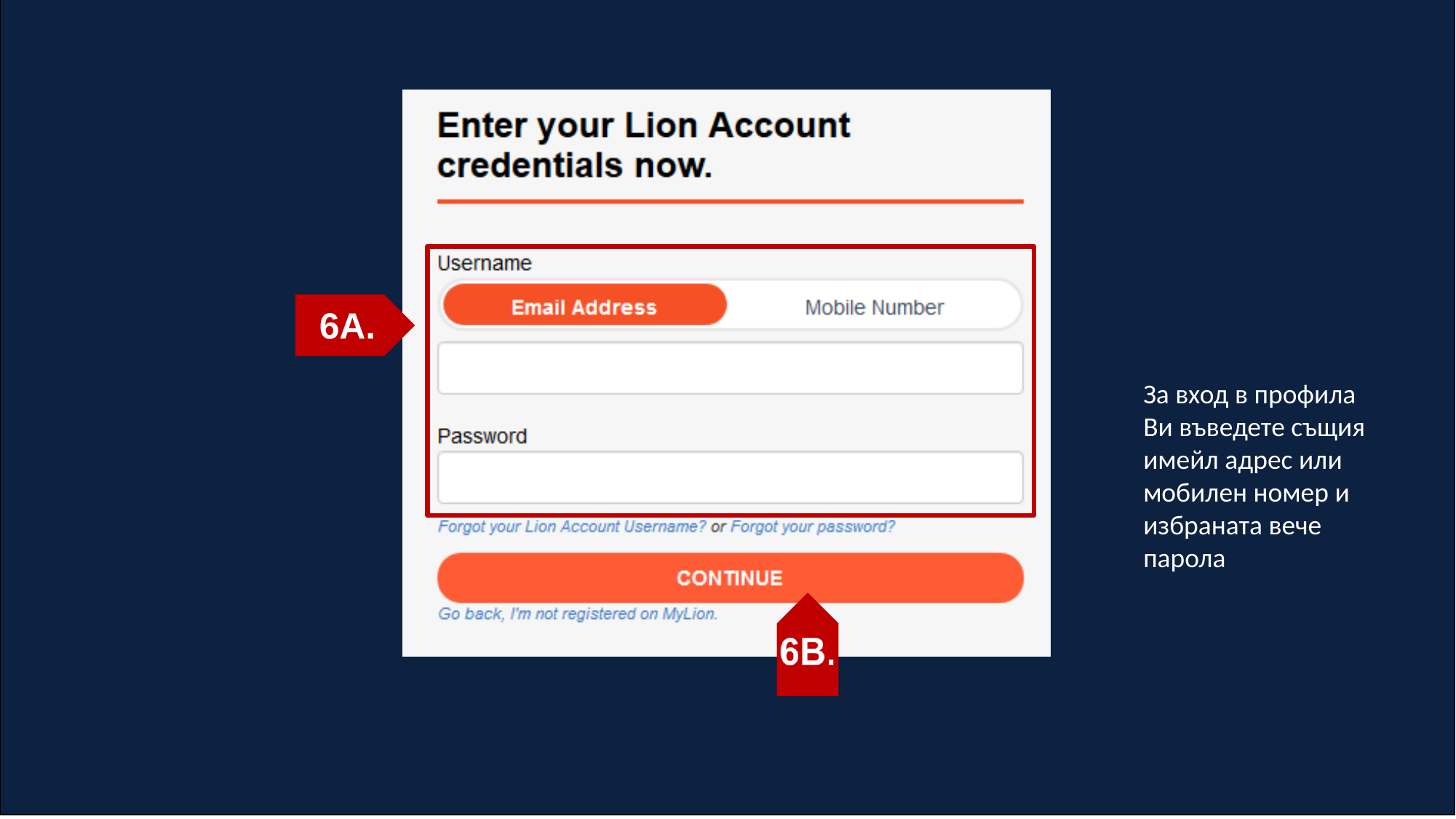

6A.
За вход в профила Ви въведете същия имейл адрес или мобилен номер и избраната вече парола